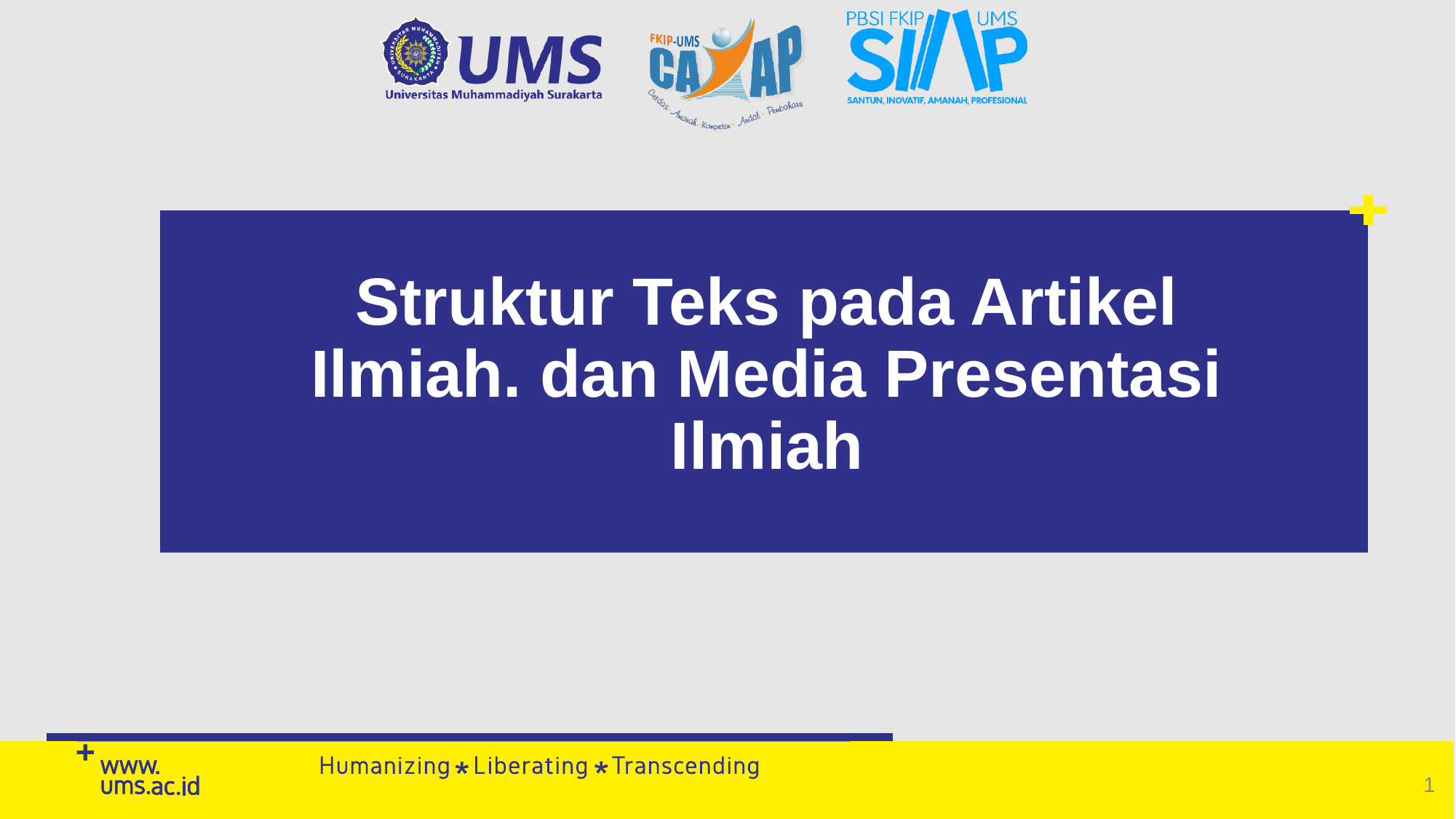

# Struktur Teks pada Artikel Ilmiah. dan Media Presentasi Ilmiah
1